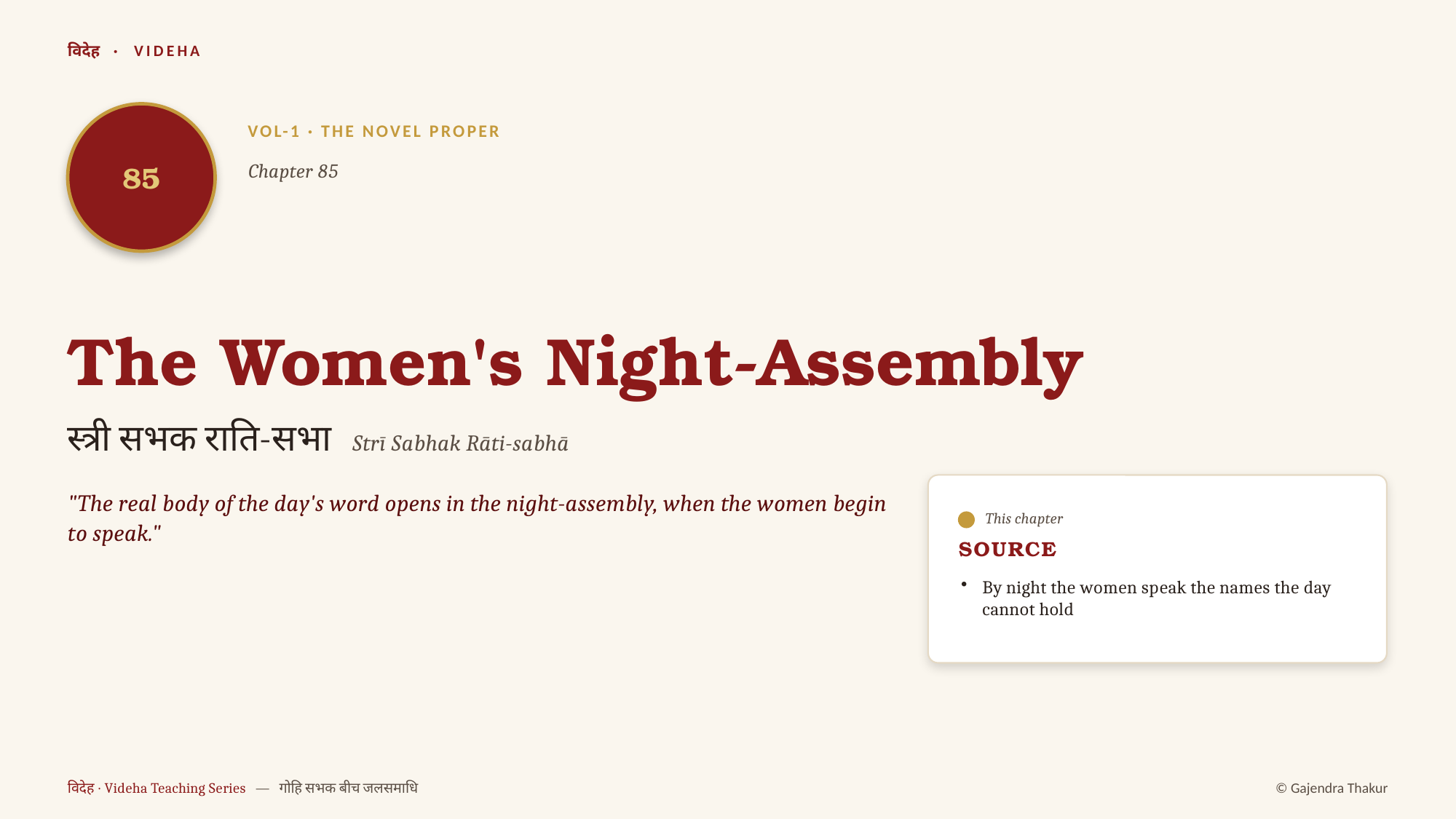

विदेह  ·  VIDEHA

85
VOL-1 · THE NOVEL PROPER
Chapter 85
The Women's Night-Assembly
स्त्री सभक राति-सभा    Strī Sabhak Rāti-sabhā

"The real body of the day's word opens in the night-assembly, when the women begin to speak."
This chapter

SOURCE
By night the women speak the names the day cannot hold
विदेह · Videha Teaching Series   —   गोहि सभक बीच जलसमाधि
© Gajendra Thakur